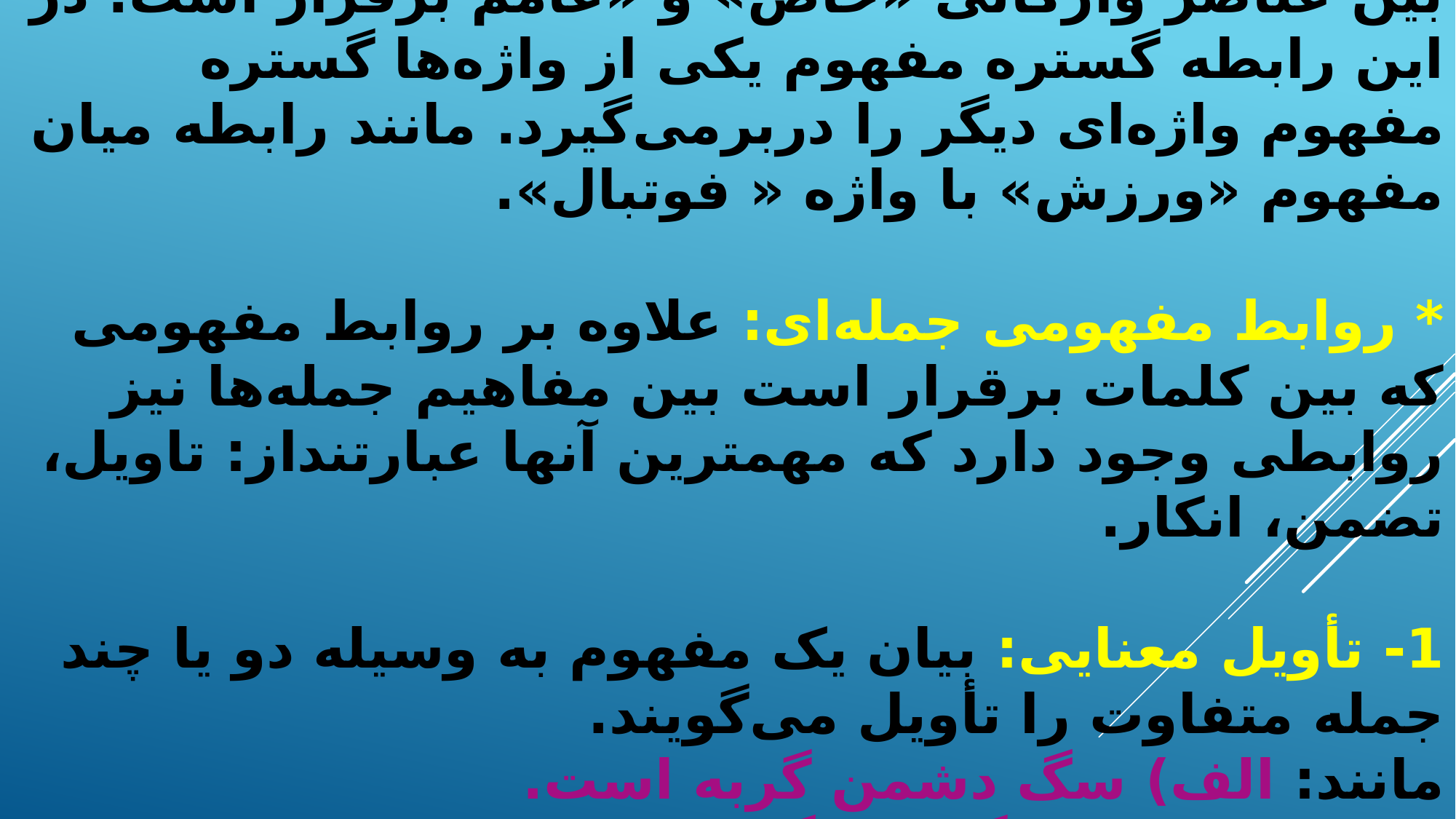

# 5- شمول معنایی: شمول معنایی رابطه‌ای است که بین عناصر واژگانی «خاص» و «عامم برقرار است. در این رابطه گستره مفهوم یکی از واژه‌ها گستره مفهوم واژه‌ای دیگر را دربرمی‌گیرد. مانند رابطه میان مفهوم «ورزش» با واژه « فوتبال». * روابط مفهومی جمله‌ای: علاوه بر روابط مفهومی که بین کلمات برقرار است بین مفاهیم جمله‌ها نیز روابطی وجود دارد که مهمترین آنها عبارتنداز: تاویل، تضمن، انکار. 1- تأویل معنایی: بیان یک مفهوم به وسیله دو یا چند جمله متفاوت را تأویل می‌گویند. مانند: الف) سگ دشمن گربه است. ب) دشمن گربه سگ است. ج) سگ است که با گربه دشمن است.